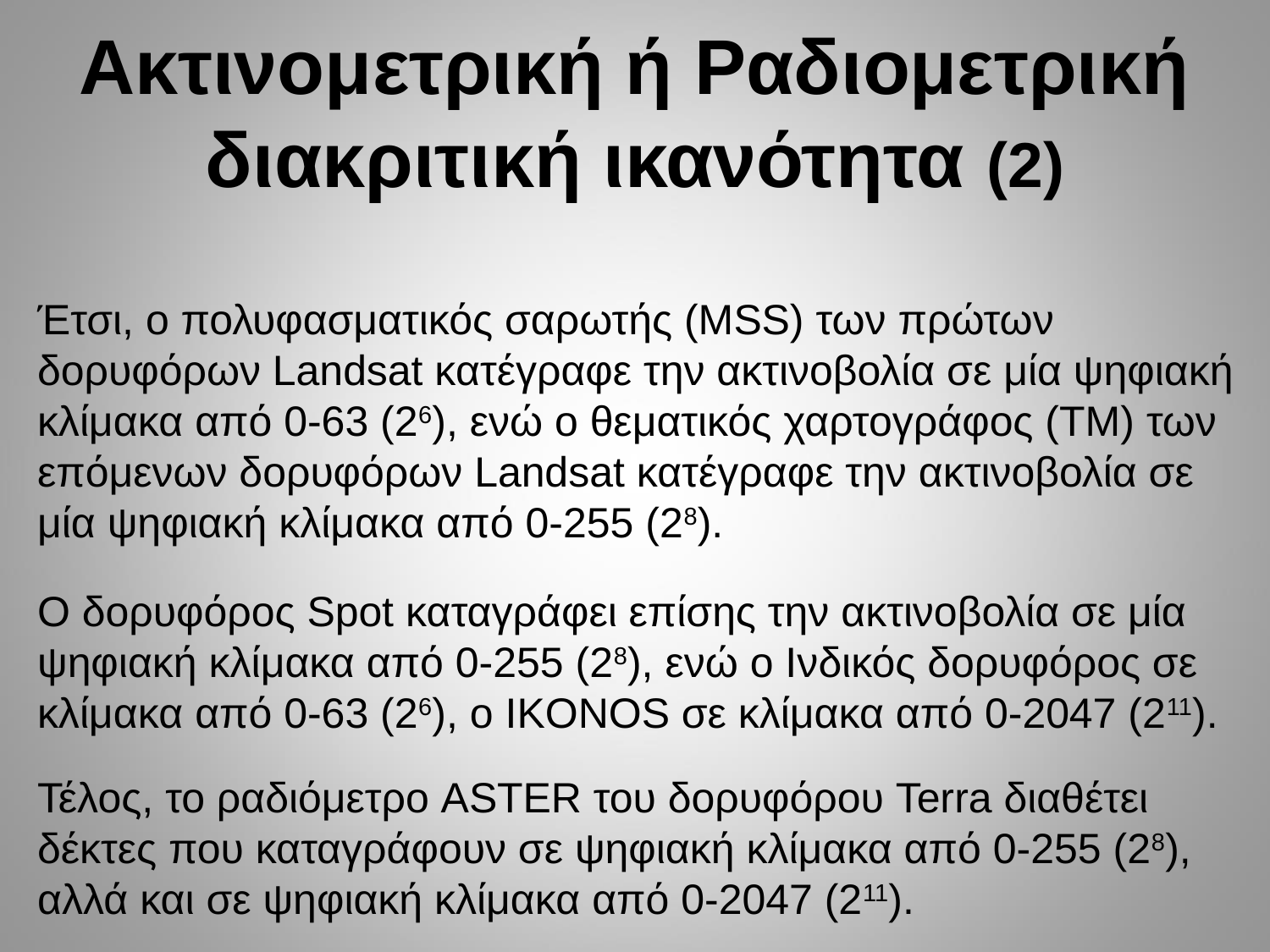

# Ακτινομετρική ή Ραδιομετρική διακριτική ικανότητα (2)
Έτσι, ο πολυφασματικός σαρωτής (MSS) των πρώτων δορυφόρων Landsat κατέγραφε την ακτινοβολία σε μία ψηφιακή κλίμακα από 0-63 (26), ενώ ο θεματικός χαρτογράφος (TM) των επόμενων δορυφόρων Landsat κατέγραφε την ακτινοβολία σε μία ψηφιακή κλίμακα από 0-255 (28).

Ο δορυφόρος Spot καταγράφει επίσης την ακτινοβολία σε μία ψηφιακή κλίμακα από 0-255 (28), ενώ ο Ινδικός δορυφόρος σε κλίμακα από 0-63 (26), ο IKONOS σε κλίμακα από 0-2047 (211).

Τέλος, το ραδιόμετρο ASTER του δορυφόρου Terra διαθέτει δέκτες που καταγράφουν σε ψηφιακή κλίμακα από 0-255 (28), αλλά και σε ψηφιακή κλίμακα από 0-2047 (211).